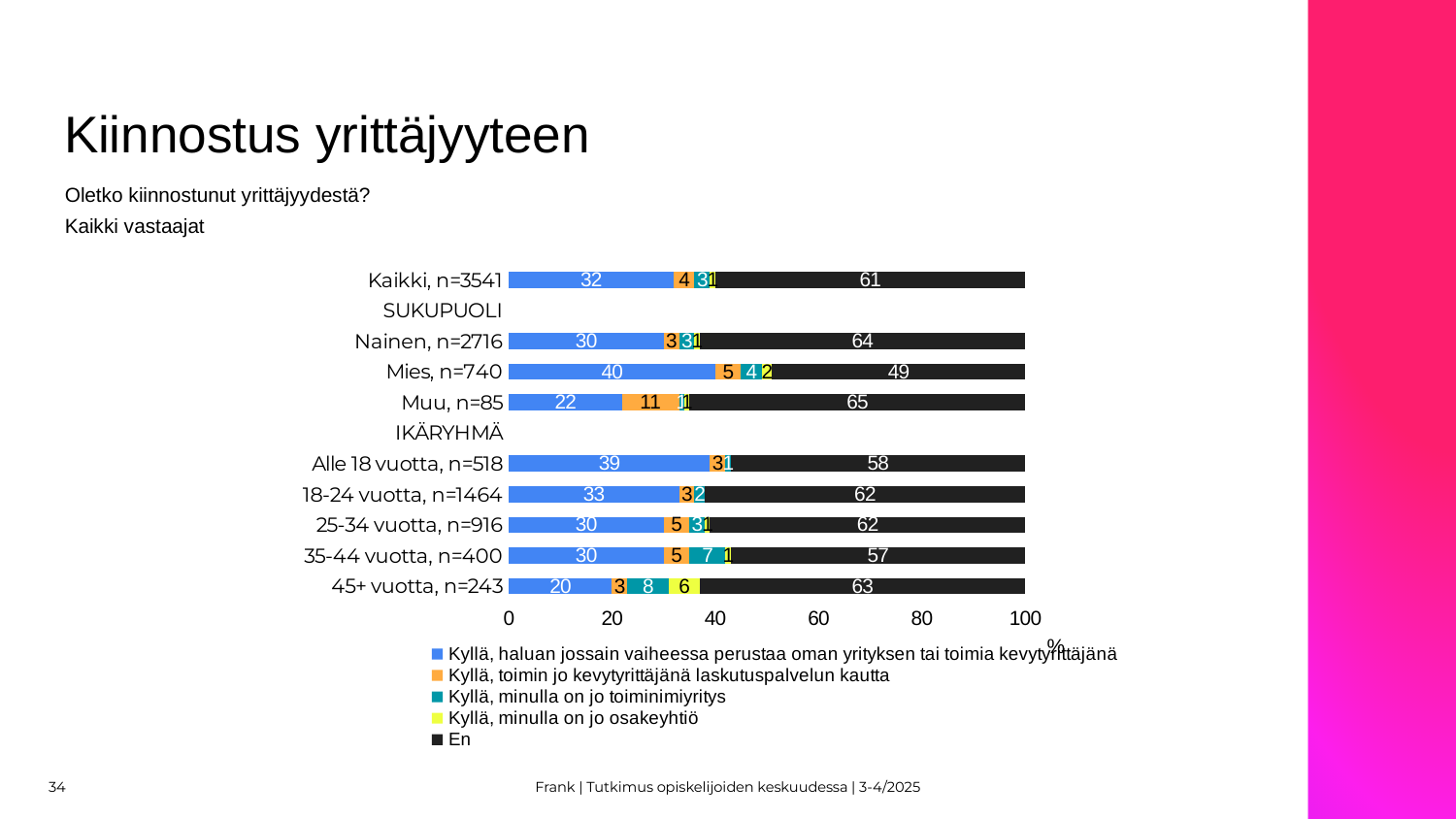

# Kiinnostus yrittäjyyteen
Oletko kiinnostunut yrittäjyydestä?
Kaikki vastaajat

### Chart

| Category | Kyllä, haluan jossain vaiheessa perustaa oman yrityksen tai toimia kevytyrittäjänä | Kyllä, toimin jo kevytyrittäjänä laskutuspalvelun kautta | Kyllä, minulla on jo toiminimiyritys | Kyllä, minulla on jo osakeyhtiö | En |  |
|---|---|---|---|---|---|---|
| Kaikki, n=3541 | 32.0 | 4.0 | 3.0 | 1.0 | 61.0 | None |
| SUKUPUOLI | None | None | None | None | None | None |
| Nainen, n=2716 | 30.0 | 3.0 | 3.0 | 1.0 | 64.0 | None |
| Mies, n=740 | 40.0 | 5.0 | 4.0 | 2.0 | 49.0 | None |
| Muu, n=85 | 22.0 | 11.0 | 1.0 | 1.0 | 65.0 | None |
| IKÄRYHMÄ | None | None | None | None | None | None |
| Alle 18 vuotta, n=518 | 39.0 | 3.0 | 1.0 | None | 58.0 | None |
| 18-24 vuotta, n=1464 | 33.0 | 3.0 | 2.0 | None | 62.0 | None |
| 25-34 vuotta, n=916 | 30.0 | 5.0 | 3.0 | 1.0 | 62.0 | None |
| 35-44 vuotta, n=400 | 30.0 | 5.0 | 7.0 | 1.0 | 57.0 | None |
| 45+ vuotta, n=243 | 20.0 | 3.0 | 8.0 | 6.0 | 63.0 | None |
34
Frank | Tutkimus opiskelijoiden keskuudessa | 3-4/2025